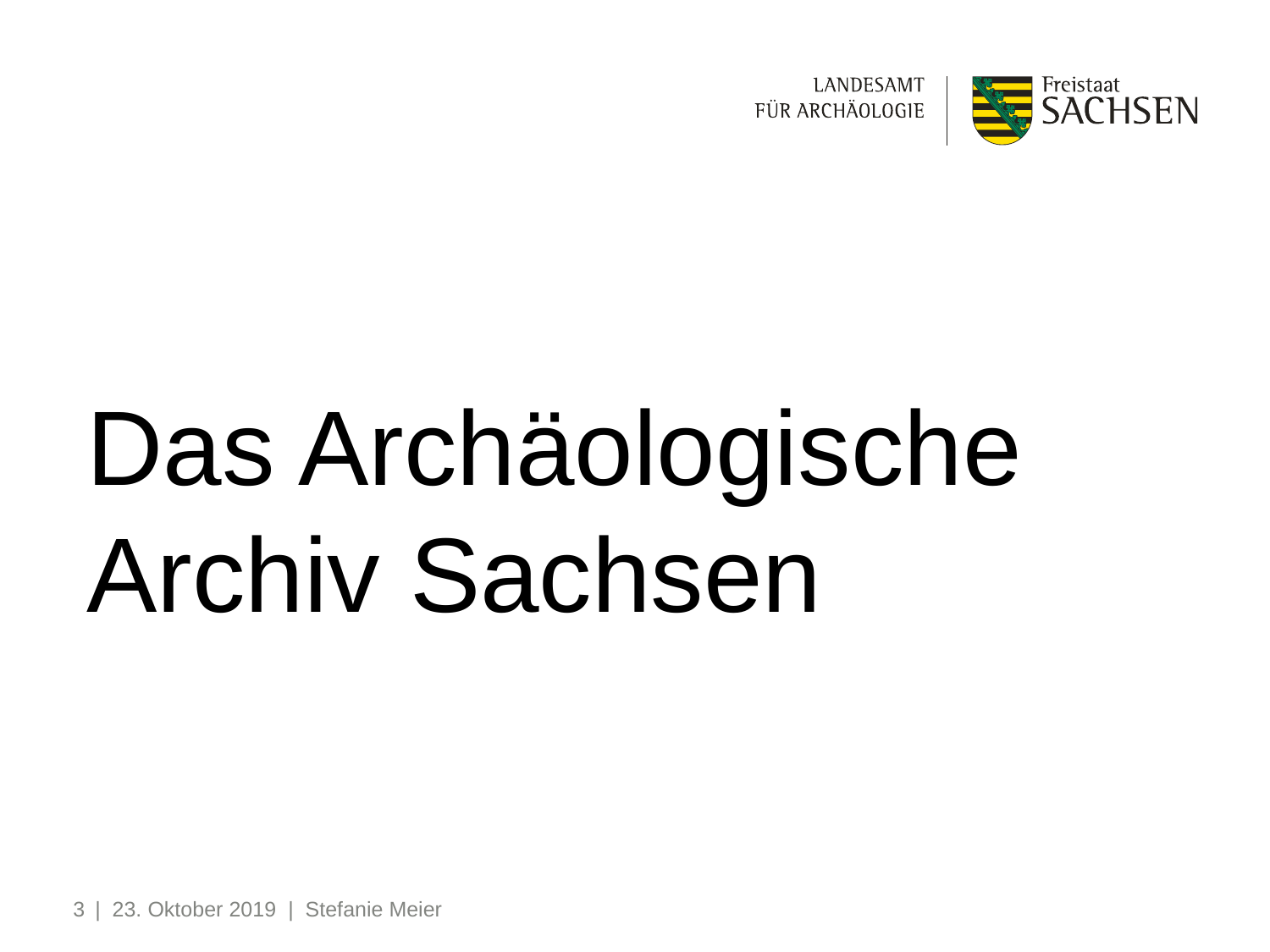

# Das Archäologische Archiv Sachsen

3
|  23. Oktober 2019  |  Stefanie Meier